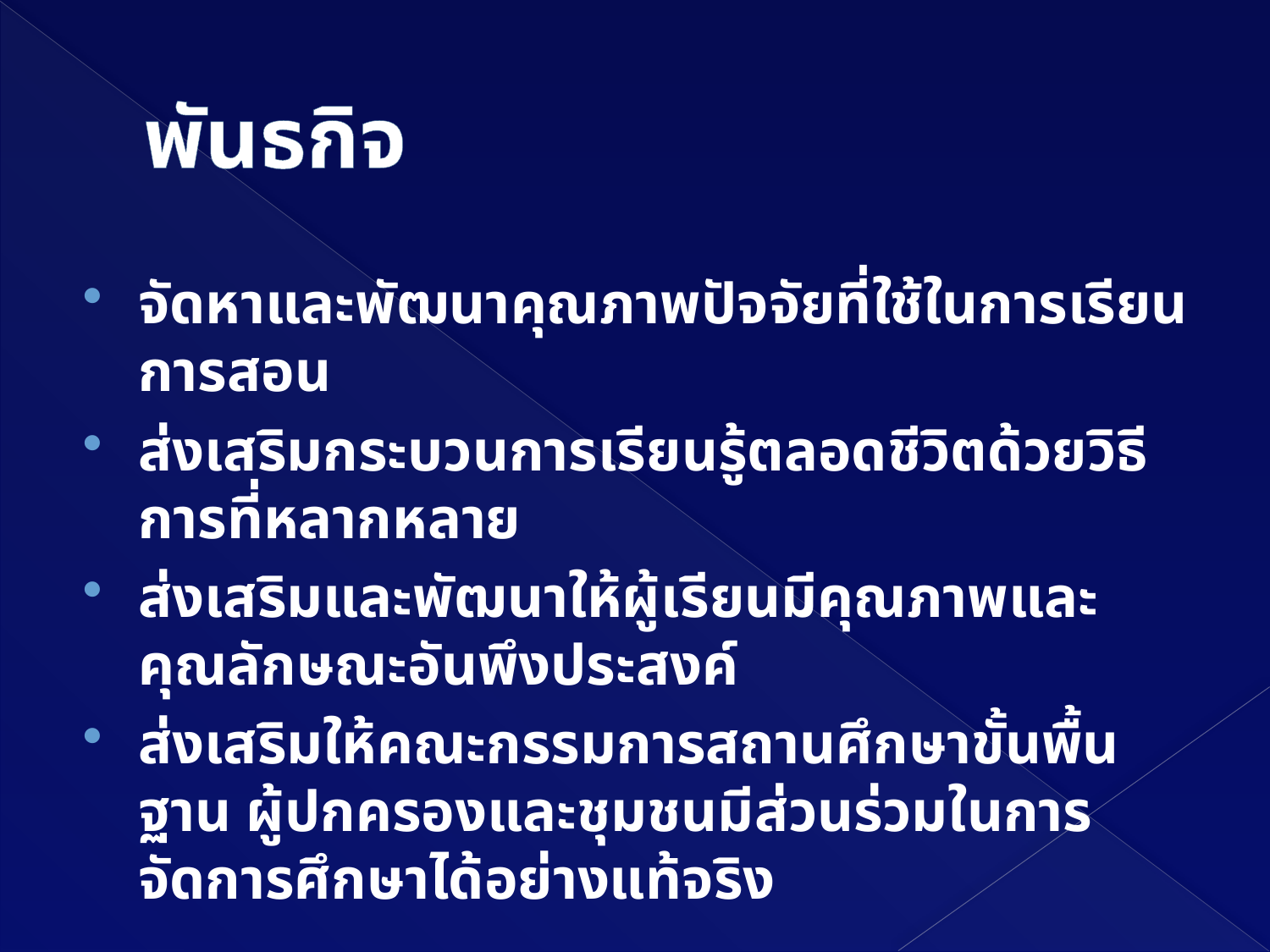

# พันธกิจ
จัดหาและพัฒนาคุณภาพปัจจัยที่ใช้ในการเรียนการสอน
ส่งเสริมกระบวนการเรียนรู้ตลอดชีวิตด้วยวิธีการที่หลากหลาย
ส่งเสริมและพัฒนาให้ผู้เรียนมีคุณภาพและคุณลักษณะอันพึงประสงค์
ส่งเสริมให้คณะกรรมการสถานศึกษาขั้นพื้นฐาน ผู้ปกครองและชุมชนมีส่วนร่วมในการจัดการศึกษาได้อย่างแท้จริง